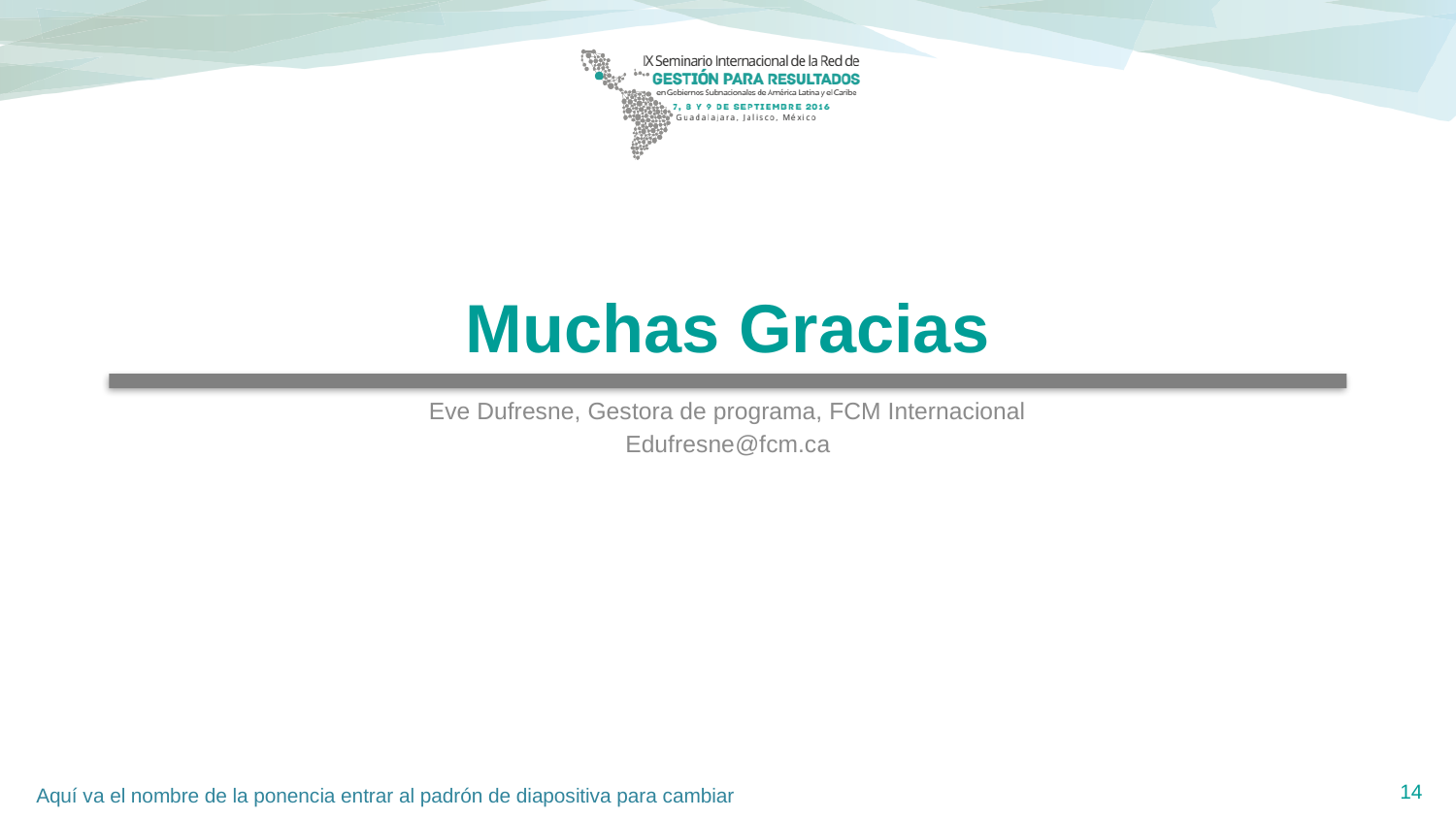

# Muchas Gracias
Eve Dufresne, Gestora de programa, FCM Internacional
Edufresne@fcm.ca
14
Aquí va el nombre de la ponencia entrar al padrón de diapositiva para cambiar